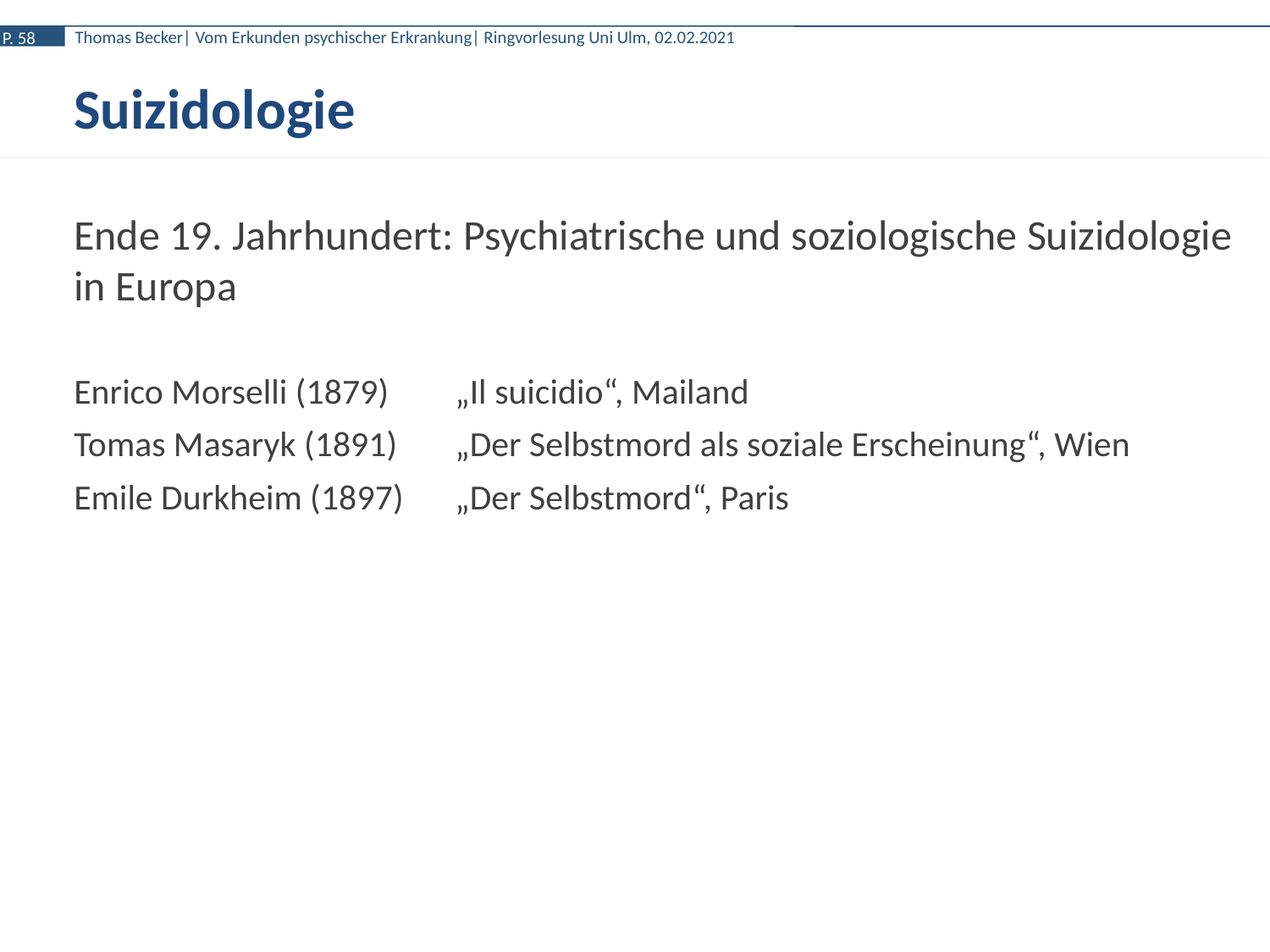

Suizidologie

Ende 19. Jahrhundert: Psychiatrische und soziologische Suizidologie in Europa

Enrico Morselli (1879)	„Il suicidio“, Mailand
Tomas Masaryk (1891)	„Der Selbstmord als soziale Erscheinung“, Wien
Emile Durkheim (1897)	„Der Selbstmord“, Paris